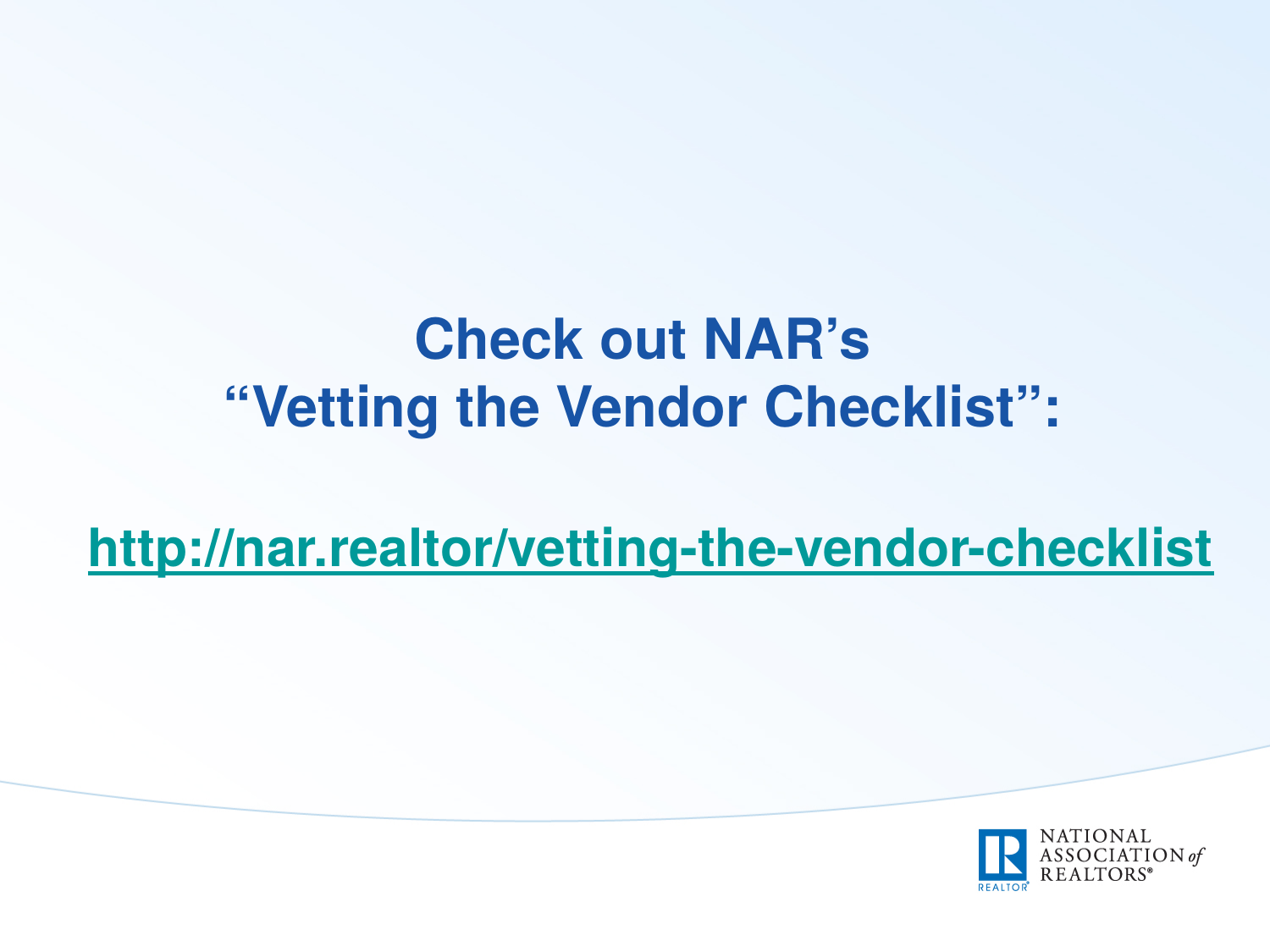

Check out NAR’s
“Vetting the Vendor Checklist”:

http://nar.realtor/vetting-the-vendor-checklist

#